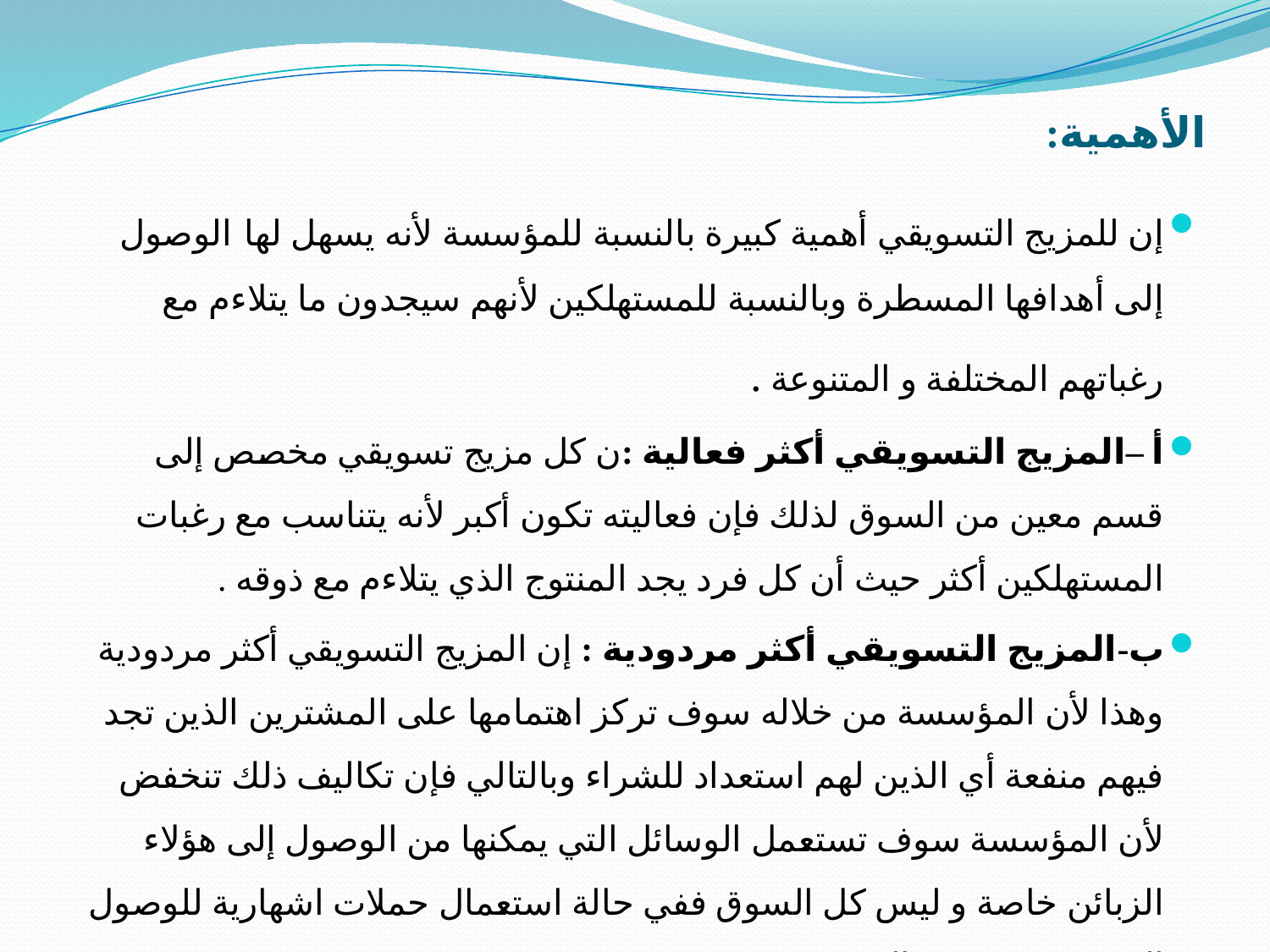

# الأهمية:
إن للمزيج التسويقي أهمية كبيرة بالنسبة للمؤسسة لأنه يسهل لها الوصول إلى أهدافها المسطرة وبالنسبة للمستهلكين لأنهم سيجدون ما يتلاءم مع رغباتهم المختلفة و المتنوعة .
أ –المزيج التسويقي أكثر فعالية :ن كل مزيج تسويقي مخصص إلى قسم معين من السوق لذلك فإن فعاليته تكون أكبر لأنه يتناسب مع رغبات المستهلكين أكثر حيث أن كل فرد يجد المنتوج الذي يتلاءم مع ذوقه .
ب-المزيج التسويقي أكثر مردودية : إن المزيج التسويقي أكثر مردودية وهذا لأن المؤسسة من خلاله سوف تركز اهتمامها على المشترين الذين تجد فيهم منفعة أي الذين لهم استعداد للشراء وبالتالي فإن تكاليف ذلك تنخفض لأن المؤسسة سوف تستعمل الوسائل التي يمكنها من الوصول إلى هؤلاء الزبائن خاصة و ليس كل السوق ففي حالة استعمال حملات اشهارية للوصول إلى فئة معينة من السوق.